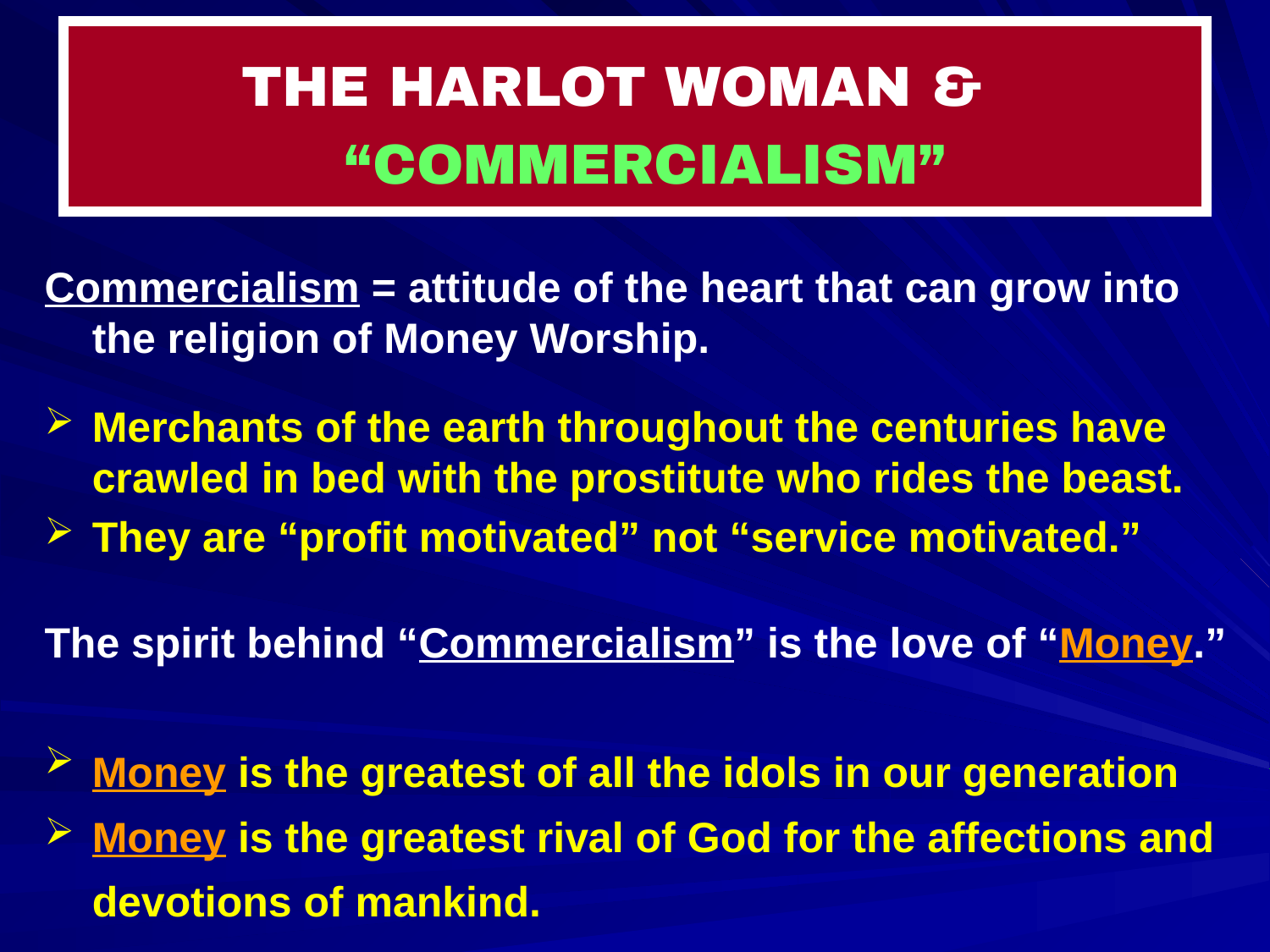

# THE HARLOT WOMAN & “COMMERCIALISM”
Commercialism = attitude of the heart that can grow into the religion of Money Worship.

Merchants of the earth throughout the centuries have crawled in bed with the prostitute who rides the beast.
They are “profit motivated” not “service motivated.”

The spirit behind “Commercialism” is the love of “Money.”
Money is the greatest of all the idols in our generation
Money is the greatest rival of God for the affections and devotions of mankind.